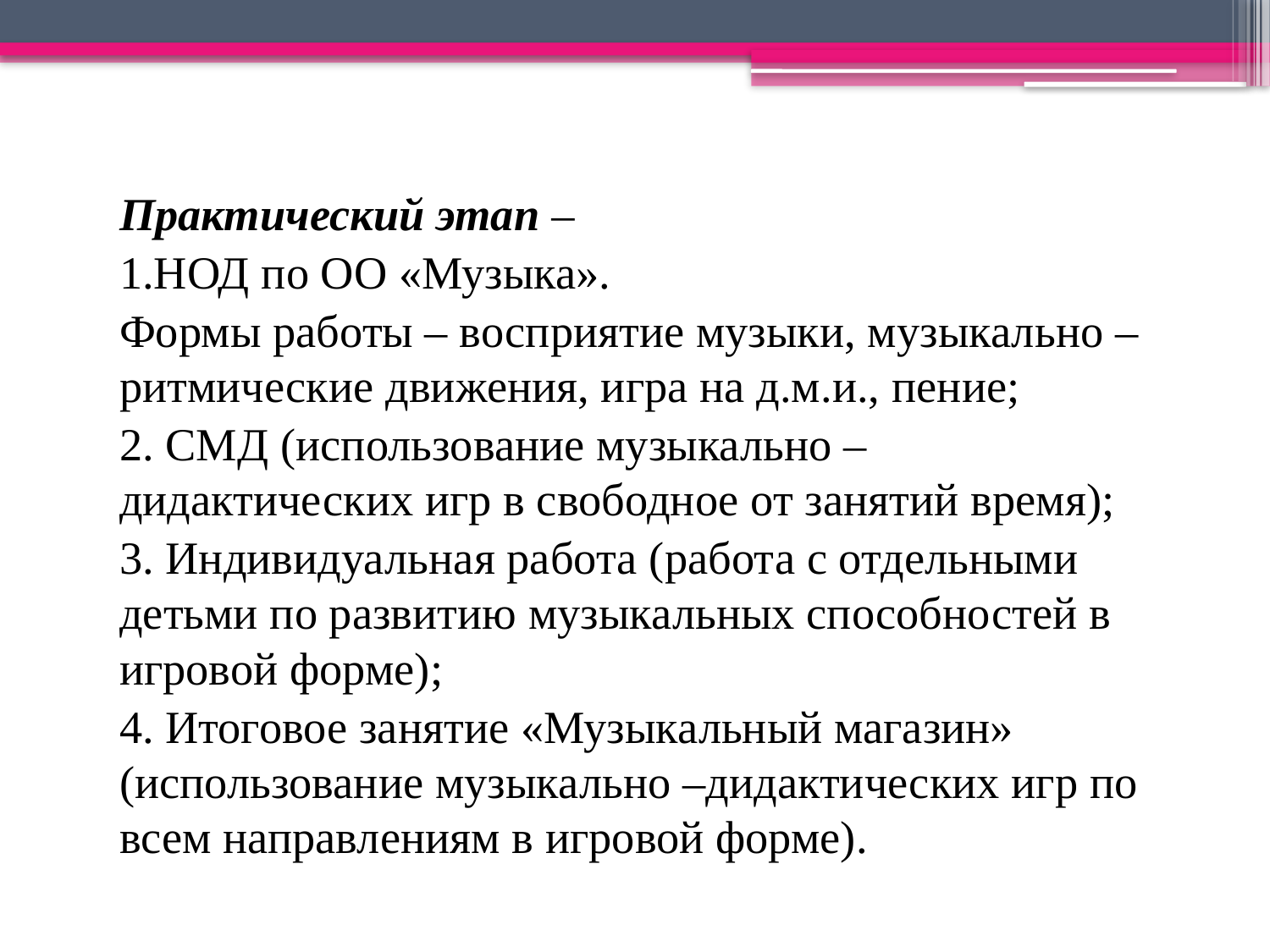

Практический этап –
1.НОД по ОО «Музыка».
Формы работы – восприятие музыки, музыкально – ритмические движения, игра на д.м.и., пение;
2. СМД (использование музыкально – дидактических игр в свободное от занятий время);
3. Индивидуальная работа (работа с отдельными детьми по развитию музыкальных способностей в игровой форме);
4. Итоговое занятие «Музыкальный магазин» (использование музыкально –дидактических игр по всем направлениям в игровой форме).